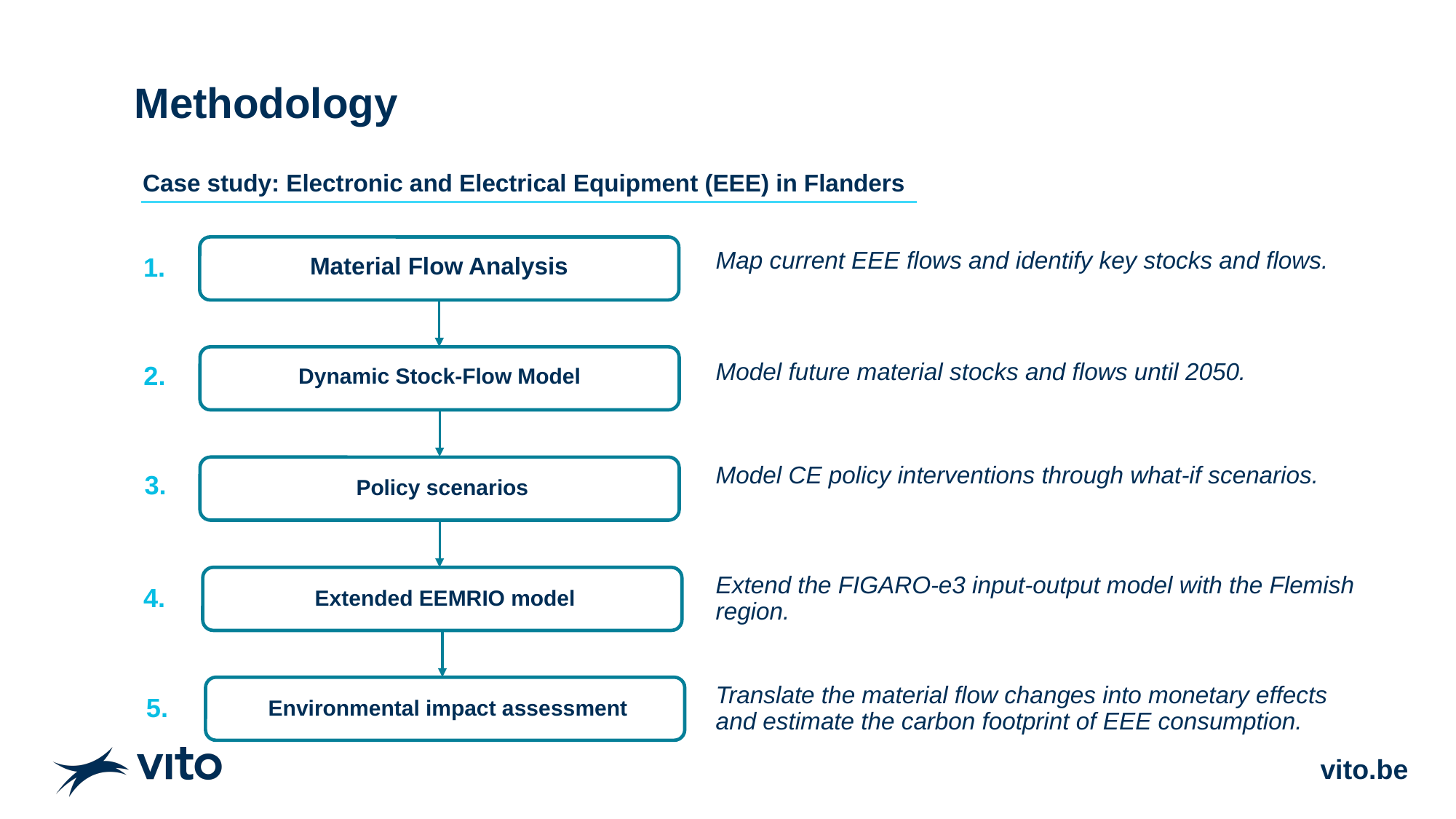

# Methodology
Case study: Electronic and Electrical Equipment (EEE) in Flanders

Map current EEE flows and identify key stocks and flows.

Material Flow Analysis
1.

Model future material stocks and flows until 2050.

2.
Dynamic Stock-Flow Model

Model CE policy interventions through what-if scenarios.

3.
Policy scenarios

Extend the FIGARO-e3 input-output model with the Flemish region.

4.
Extended EEMRIO model

Translate the material flow changes into monetary effects and estimate the carbon footprint of EEE consumption.

5.
Environmental impact assessment